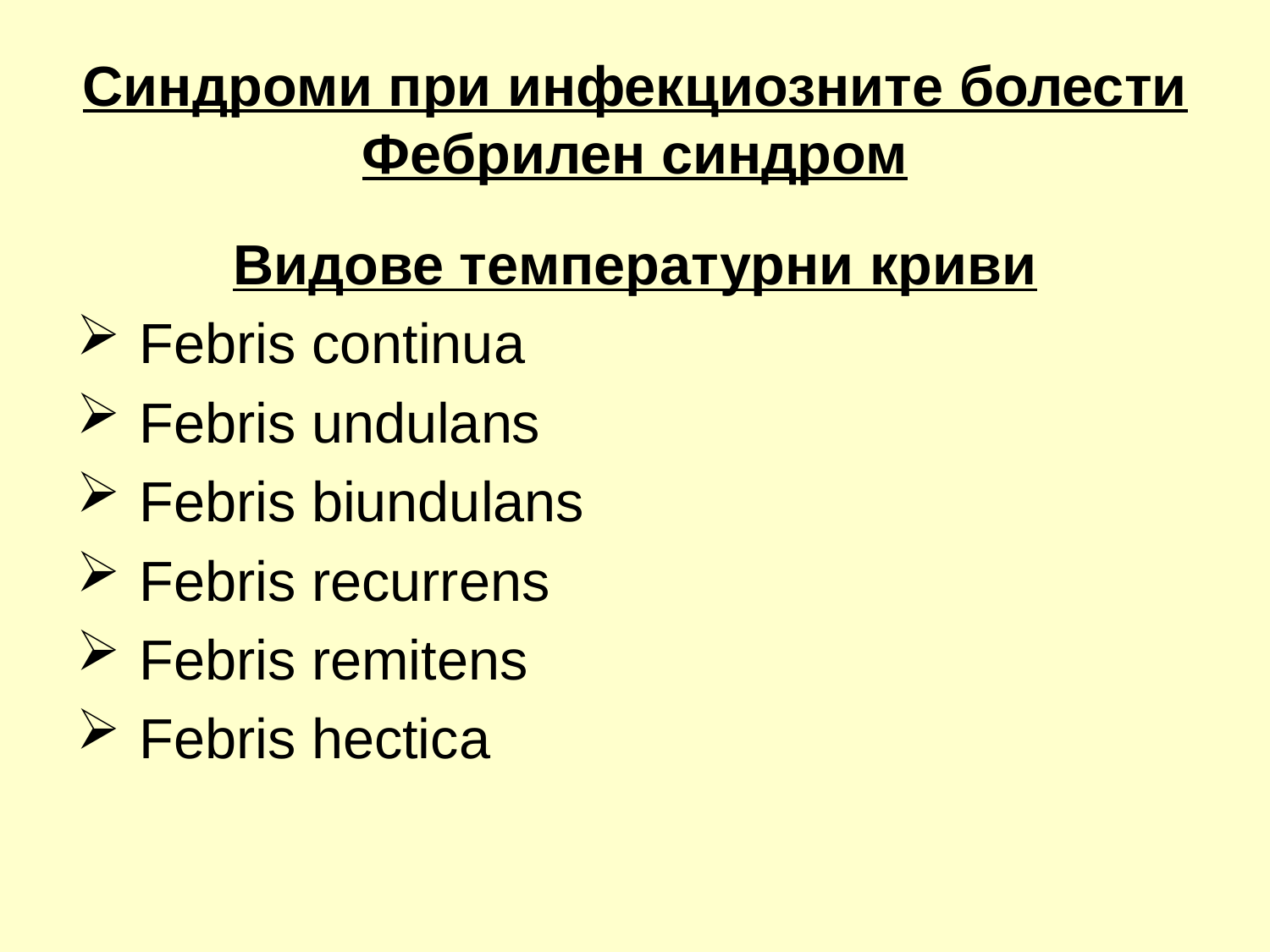

# Синдроми при инфекциозните болести Фебрилен синдром
Видове температурни криви
 Febris continua
 Febris undulans
 Febris biundulans
 Febris recurrens
 Febris remitens
 Febris hectica